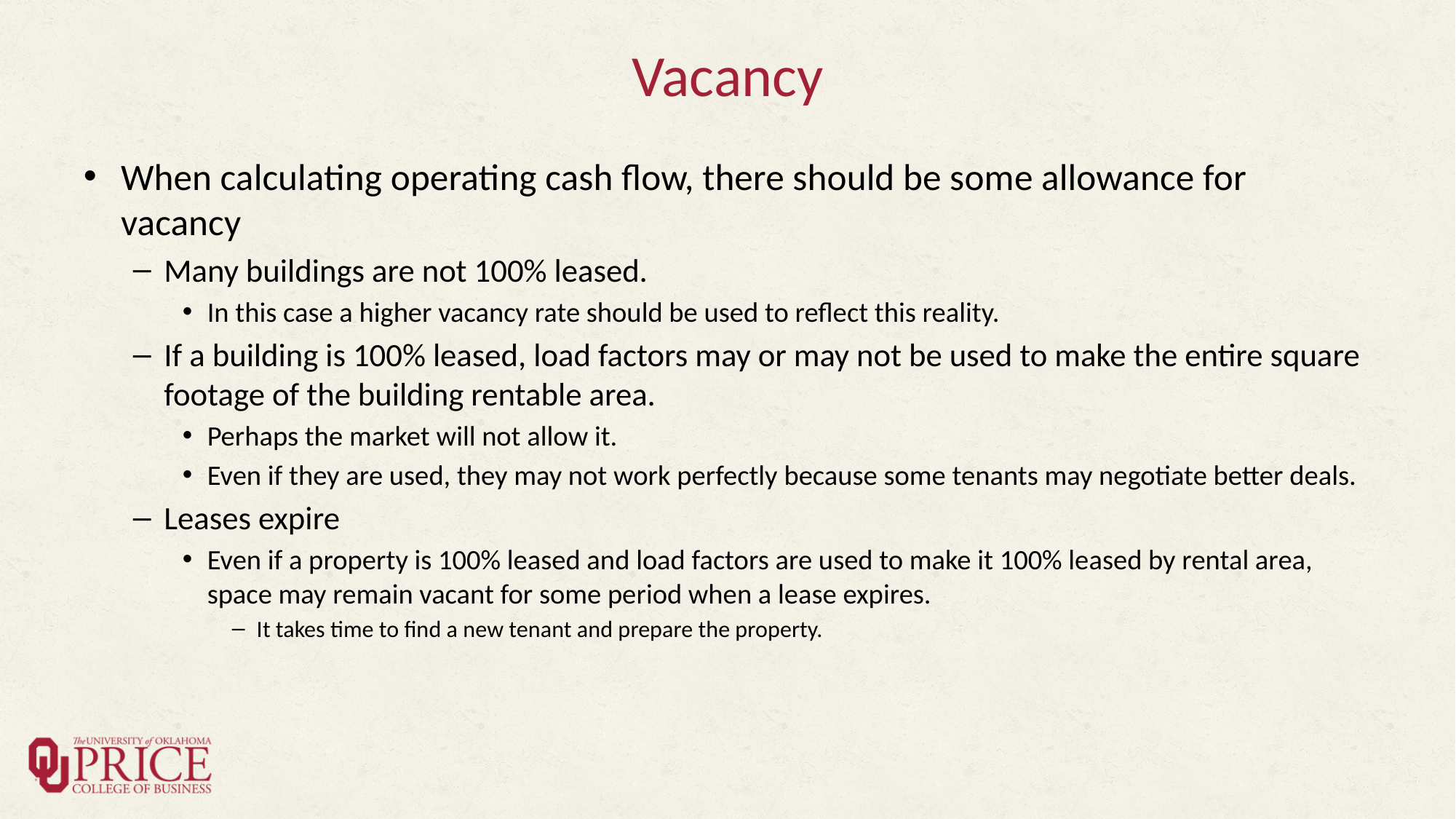

# Vacancy
When calculating operating cash flow, there should be some allowance for vacancy
Many buildings are not 100% leased.
In this case a higher vacancy rate should be used to reflect this reality.
If a building is 100% leased, load factors may or may not be used to make the entire square footage of the building rentable area.
Perhaps the market will not allow it.
Even if they are used, they may not work perfectly because some tenants may negotiate better deals.
Leases expire
Even if a property is 100% leased and load factors are used to make it 100% leased by rental area, space may remain vacant for some period when a lease expires.
It takes time to find a new tenant and prepare the property.